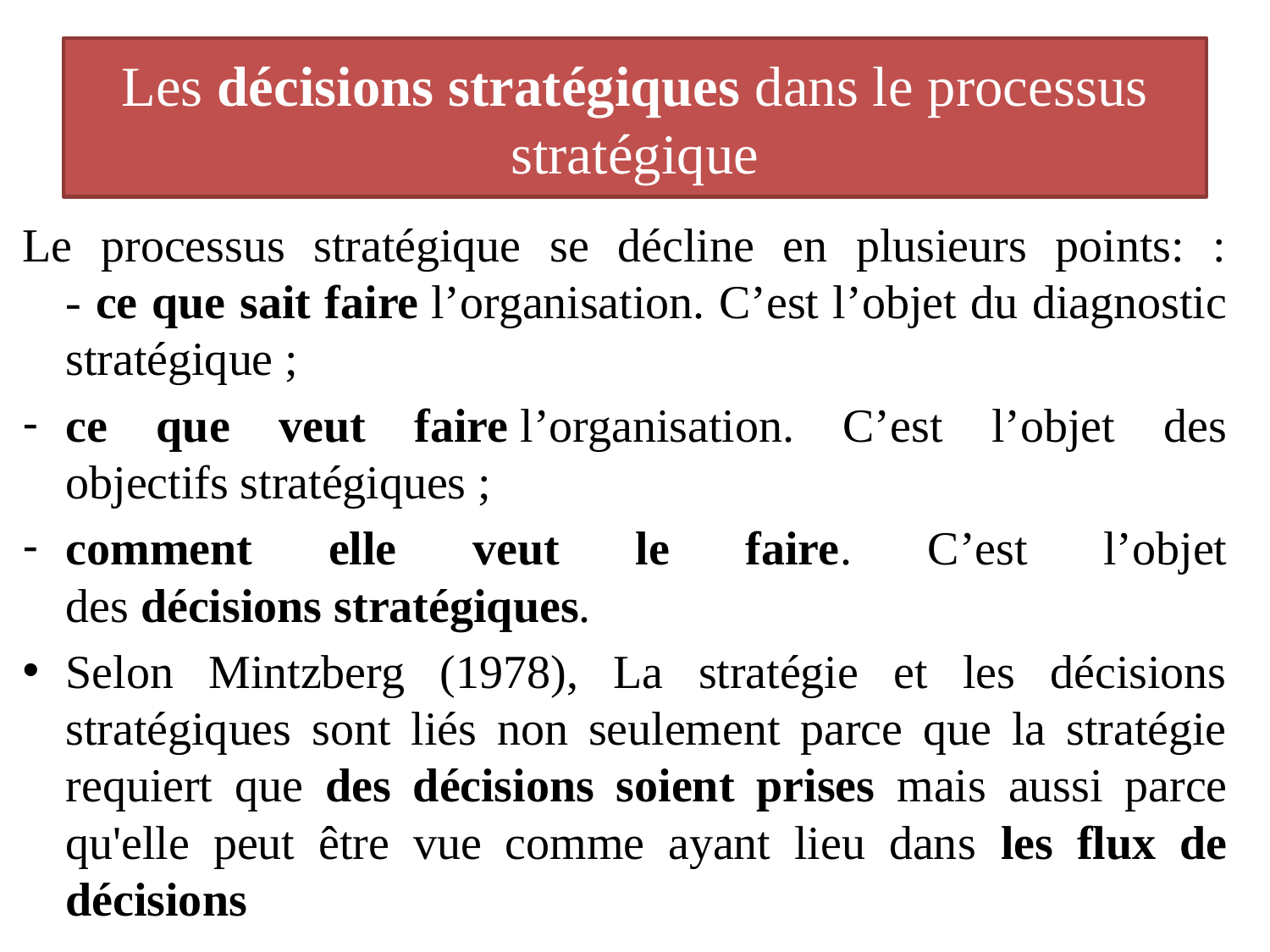

# Les décisions stratégiques dans le processus stratégique
Le processus stratégique se décline en plusieurs points: :
- ce que sait faire l’organisation. C’est l’objet du diagnostic stratégique ;
ce que veut faire l’organisation. C’est l’objet des objectifs stratégiques ;
comment elle veut le faire. C’est l’objet des décisions stratégiques.
Selon Mintzberg (1978), La stratégie et les décisions stratégiques sont liés non seulement parce que la stratégie requiert que des décisions soient prises mais aussi parce qu'elle peut être vue comme ayant lieu dans les flux de décisions